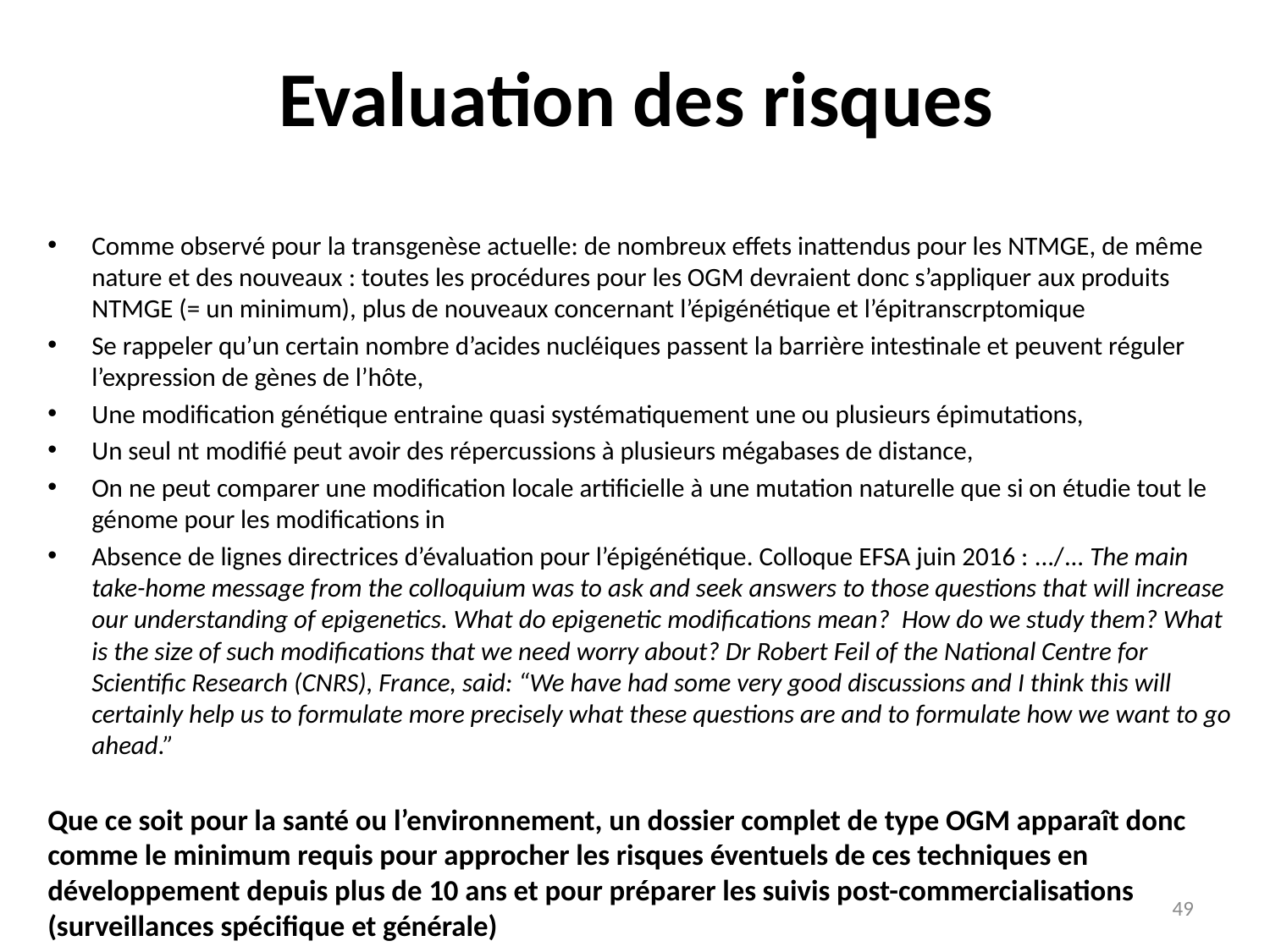

# Evaluation des risques
Comme observé pour la transgenèse actuelle: de nombreux effets inattendus pour les NTMGE, de même nature et des nouveaux : toutes les procédures pour les OGM devraient donc s’appliquer aux produits NTMGE (= un minimum), plus de nouveaux concernant l’épigénétique et l’épitranscrptomique
Se rappeler qu’un certain nombre d’acides nucléiques passent la barrière intestinale et peuvent réguler l’expression de gènes de l’hôte,
Une modification génétique entraine quasi systématiquement une ou plusieurs épimutations,
Un seul nt modifié peut avoir des répercussions à plusieurs mégabases de distance,
On ne peut comparer une modification locale artificielle à une mutation naturelle que si on étudie tout le génome pour les modifications in
Absence de lignes directrices d’évaluation pour l’épigénétique. Colloque EFSA juin 2016 : .../... The main take-home message from the colloquium was to ask and seek answers to those questions that will increase our understanding of epigenetics. What do epigenetic modifications mean?  How do we study them? What is the size of such modifications that we need worry about? Dr Robert Feil of the National Centre for Scientific Research (CNRS), France, said: “We have had some very good discussions and I think this will certainly help us to formulate more precisely what these questions are and to formulate how we want to go ahead.”

Que ce soit pour la santé ou l’environnement, un dossier complet de type OGM apparaît donc comme le minimum requis pour approcher les risques éventuels de ces techniques en développement depuis plus de 10 ans et pour préparer les suivis post-commercialisations (surveillances spécifique et générale)
49